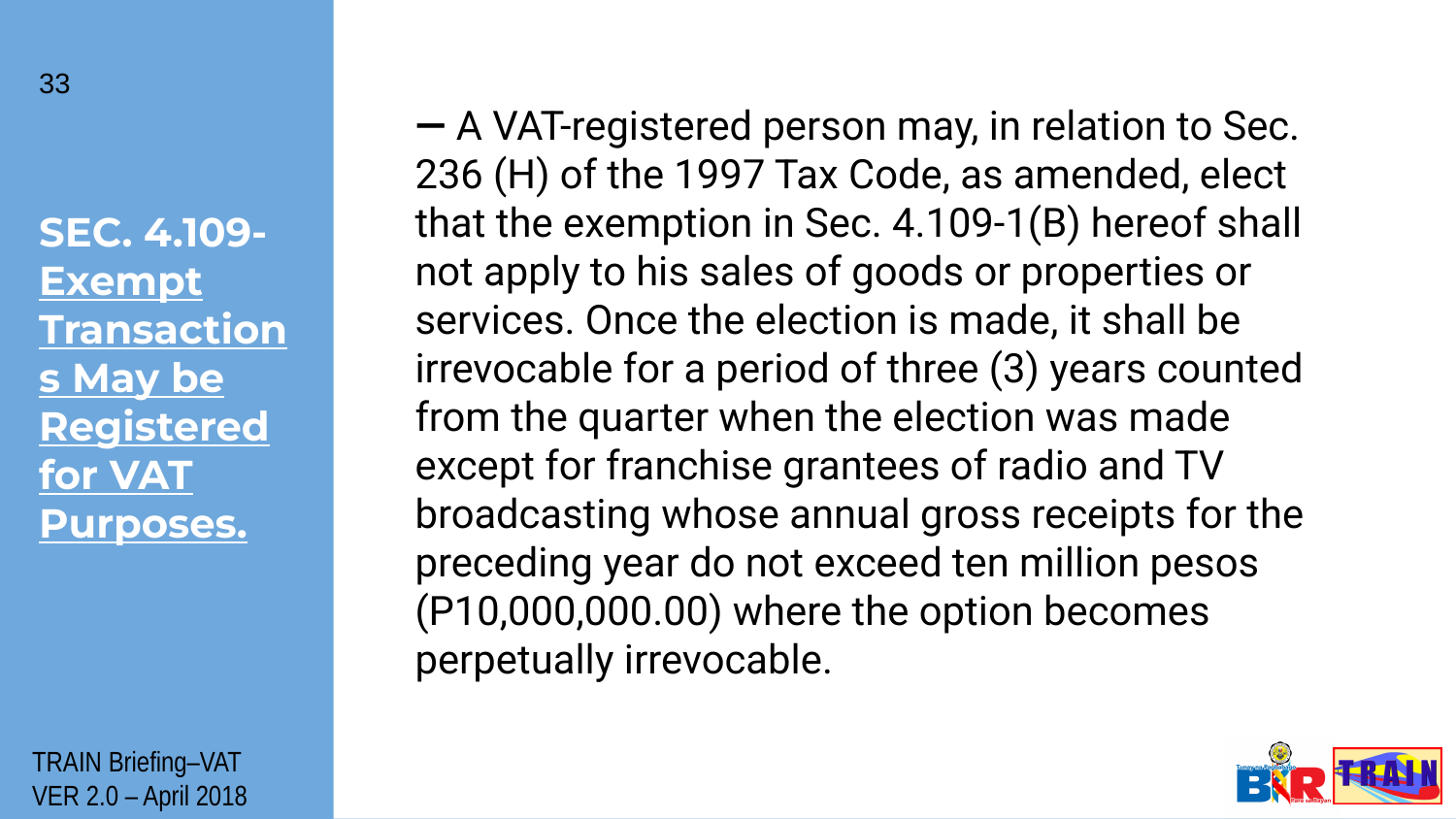

33
— A VAT-registered person may, in relation to Sec. 236 (H) of the 1997 Tax Code, as amended, elect that the exemption in Sec. 4.109-1(B) hereof shall not apply to his sales of goods or properties or services. Once the election is made, it shall be irrevocable for a period of three (3) years counted from the quarter when the election was made except for franchise grantees of radio and TV broadcasting whose annual gross receipts for the preceding year do not exceed ten million pesos (P10,000,000.00) where the option becomes perpetually irrevocable.

# SEC. 4.109-Exempt Transactions May be Registered for VAT Purposes.